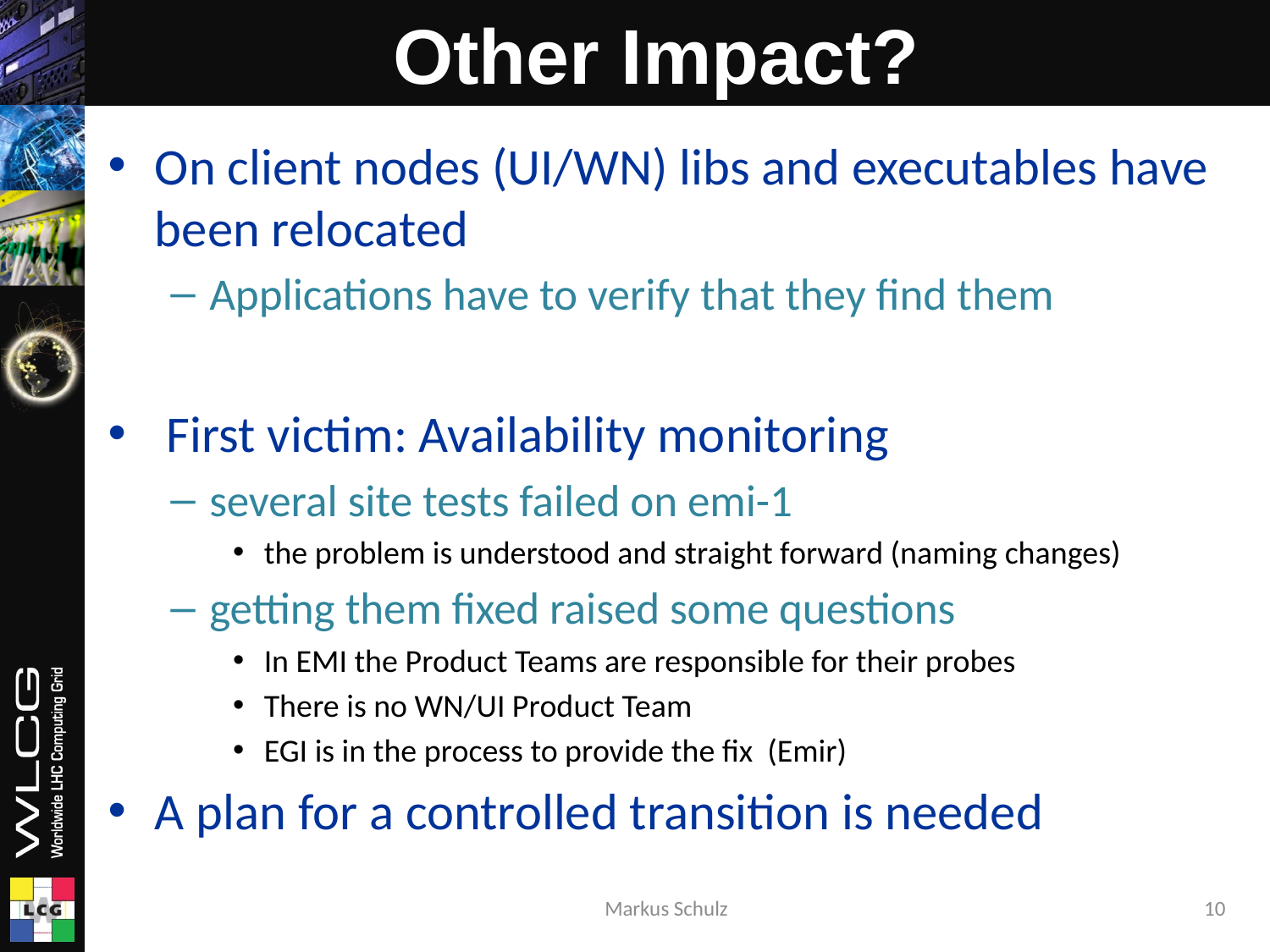

# Other Impact?
On client nodes (UI/WN) libs and executables have been relocated
Applications have to verify that they find them

 First victim: Availability monitoring
several site tests failed on emi-1
the problem is understood and straight forward (naming changes)
getting them fixed raised some questions
In EMI the Product Teams are responsible for their probes
There is no WN/UI Product Team
EGI is in the process to provide the fix  (Emir)
A plan for a controlled transition is needed

Markus Schulz
10